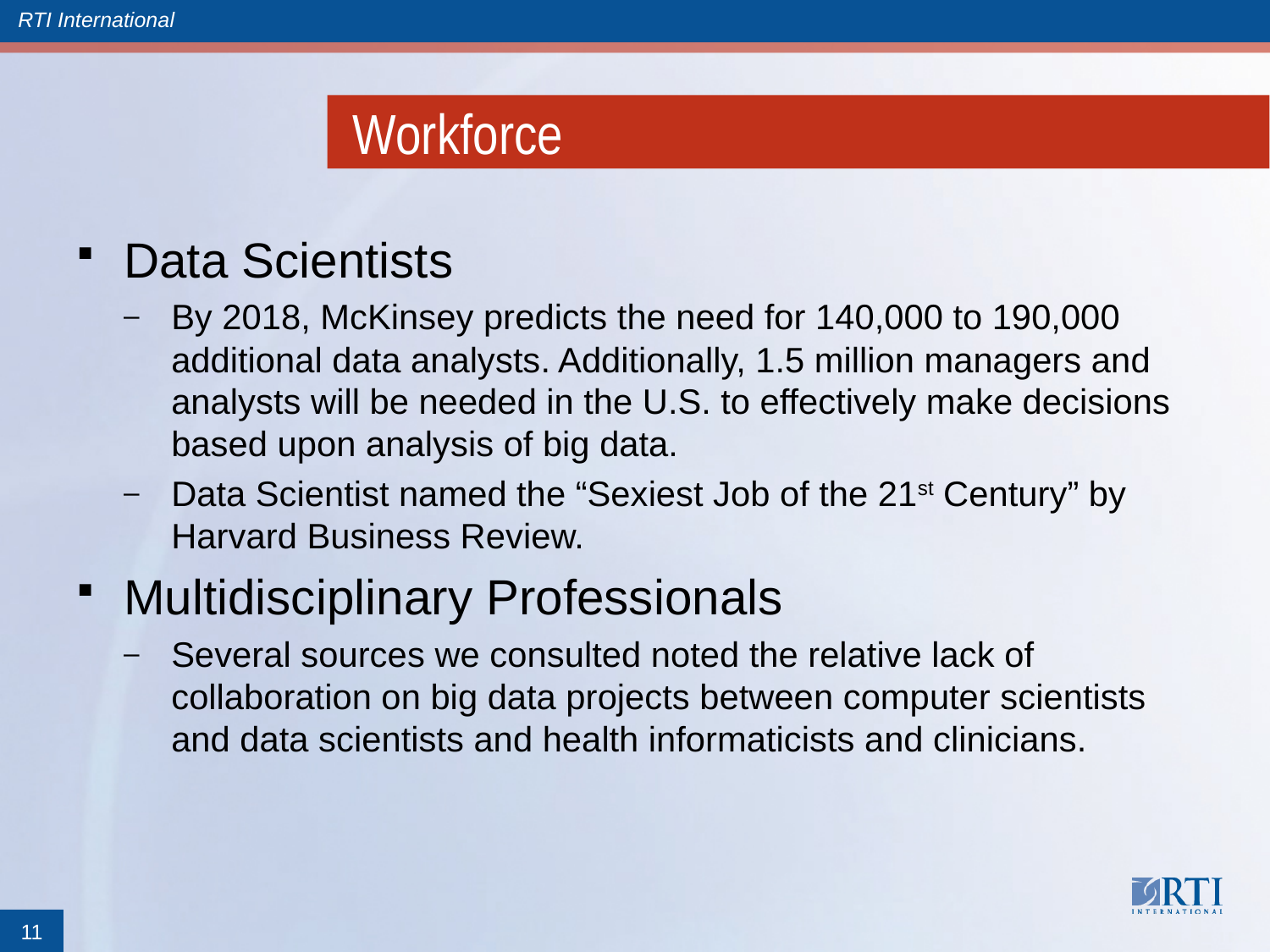

# Workforce
Data Scientists
By 2018, McKinsey predicts the need for 140,000 to 190,000 additional data analysts. Additionally, 1.5 million managers and analysts will be needed in the U.S. to effectively make decisions based upon analysis of big data.
Data Scientist named the “Sexiest Job of the 21st Century” by Harvard Business Review.
Multidisciplinary Professionals
Several sources we consulted noted the relative lack of collaboration on big data projects between computer scientists and data scientists and health informaticists and clinicians.
11